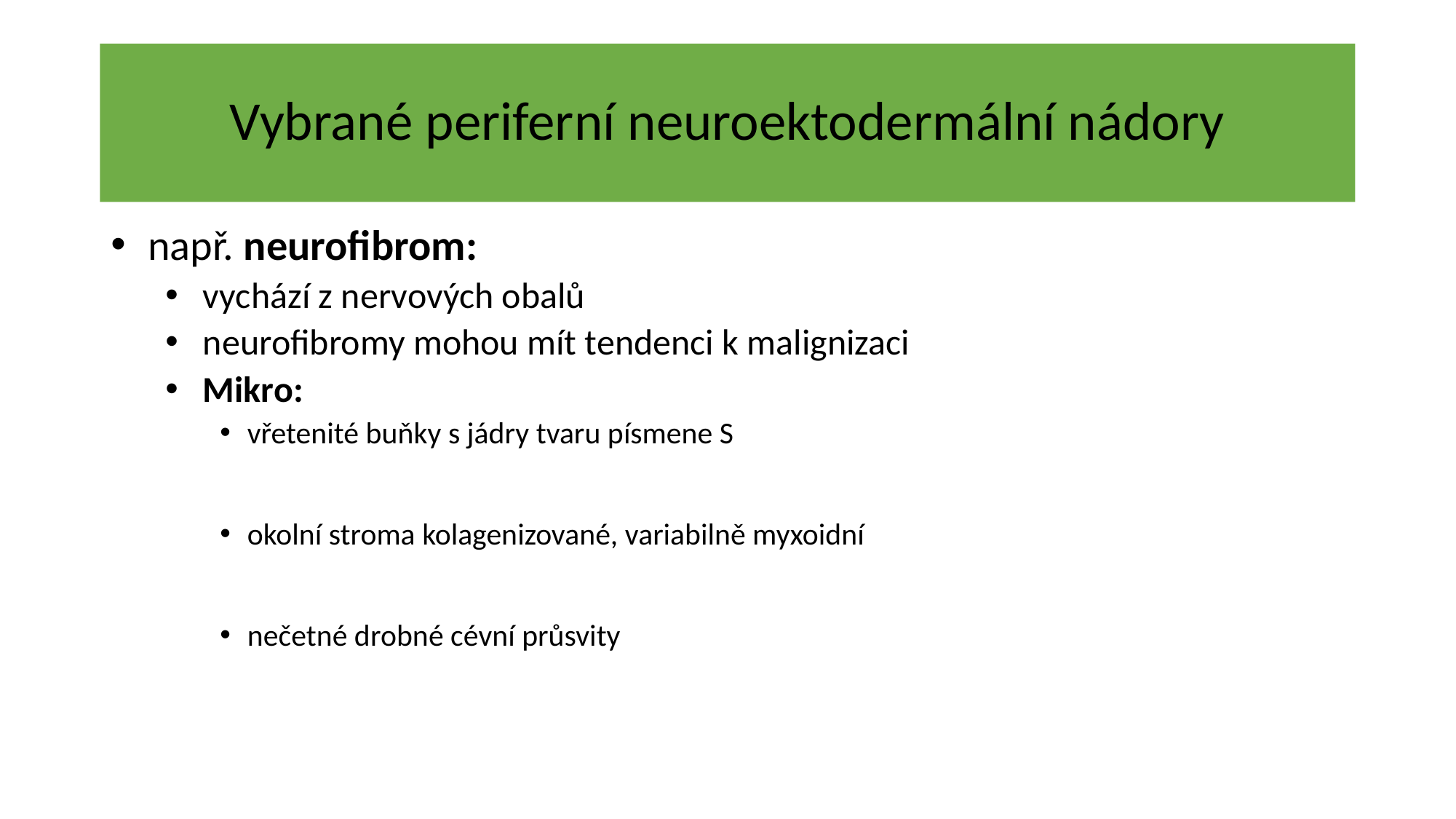

# Vybrané periferní neuroektodermální nádory
 např. neurofibrom:
 vychází z nervových obalů
 neurofibromy mohou mít tendenci k malignizaci
 Mikro:
vřetenité buňky s jádry tvaru písmene S

okolní stroma kolagenizované, variabilně myxoidní

nečetné drobné cévní průsvity